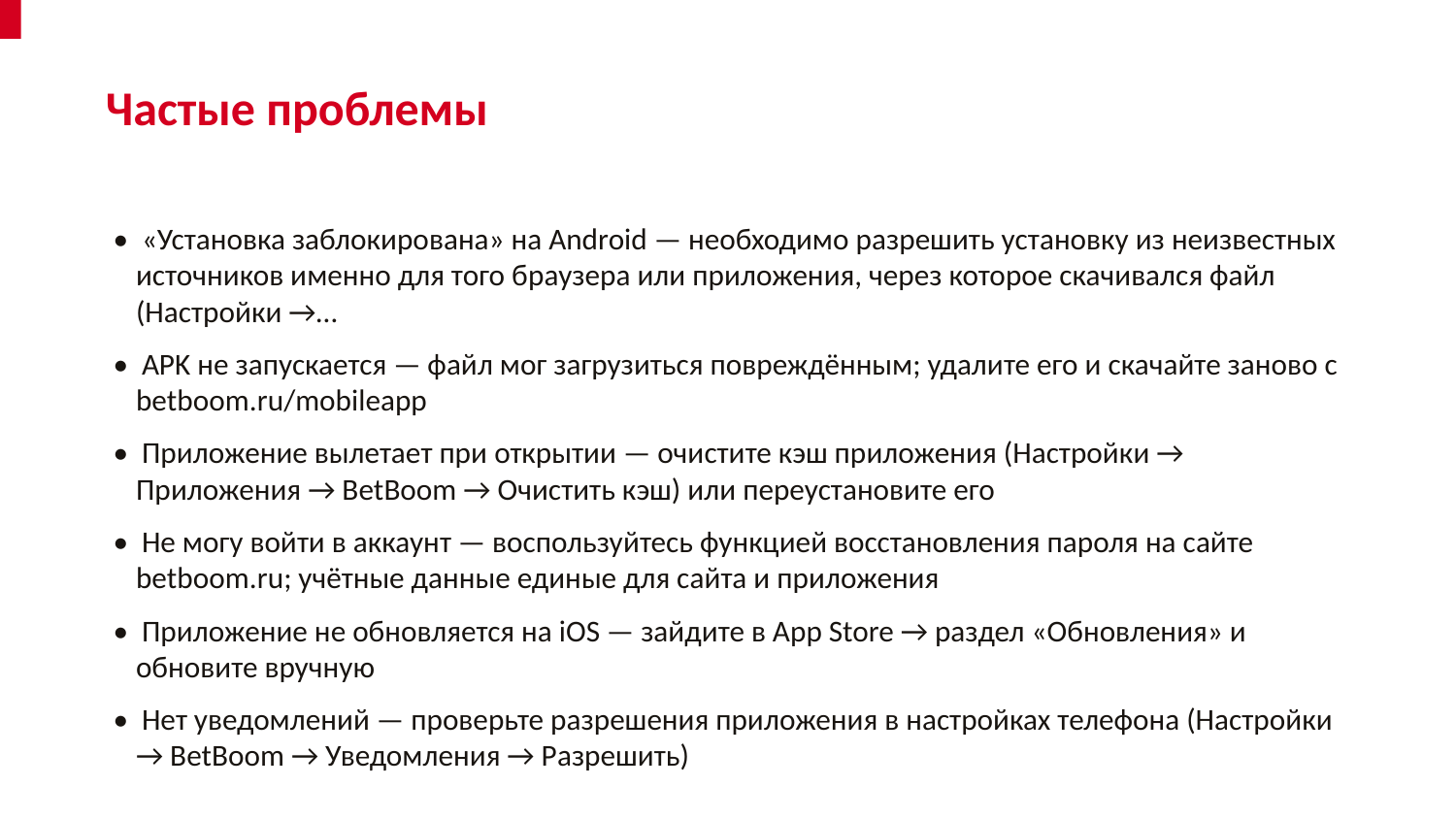

Частые проблемы
•  «Установка заблокирована» на Android — необходимо разрешить установку из неизвестных источников именно для того браузера или приложения, через которое скачивался файл (Настройки →…
•  APK не запускается — файл мог загрузиться повреждённым; удалите его и скачайте заново с betboom.ru/mobileapp
•  Приложение вылетает при открытии — очистите кэш приложения (Настройки → Приложения → BetBoom → Очистить кэш) или переустановите его
•  Не могу войти в аккаунт — воспользуйтесь функцией восстановления пароля на сайте betboom.ru; учётные данные единые для сайта и приложения
•  Приложение не обновляется на iOS — зайдите в App Store → раздел «Обновления» и обновите вручную
•  Нет уведомлений — проверьте разрешения приложения в настройках телефона (Настройки → BetBoom → Уведомления → Разрешить)